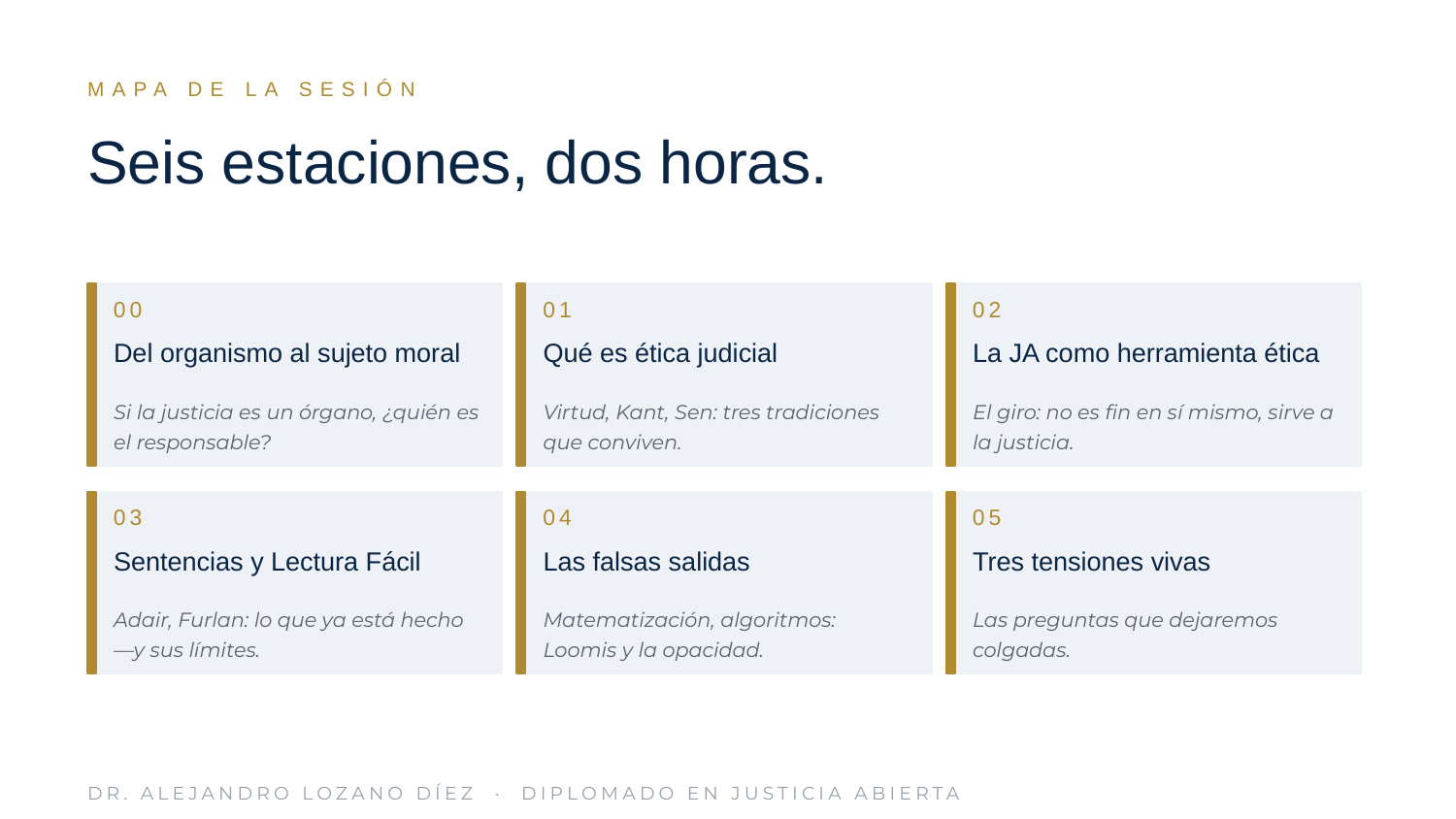

MAPA DE LA SESIÓN
Seis estaciones, dos horas.

00
01
02
Del organismo al sujeto moral
Qué es ética judicial
La JA como herramienta ética
Si la justicia es un órgano, ¿quién es el responsable?
Virtud, Kant, Sen: tres tradiciones que conviven.
El giro: no es fin en sí mismo, sirve a la justicia.

03
04
05
Sentencias y Lectura Fácil
Las falsas salidas
Tres tensiones vivas
Adair, Furlan: lo que ya está hecho —y sus límites.
Matematización, algoritmos: Loomis y la opacidad.
Las preguntas que dejaremos colgadas.
DR. ALEJANDRO LOZANO DÍEZ  ·  DIPLOMADO EN JUSTICIA ABIERTA